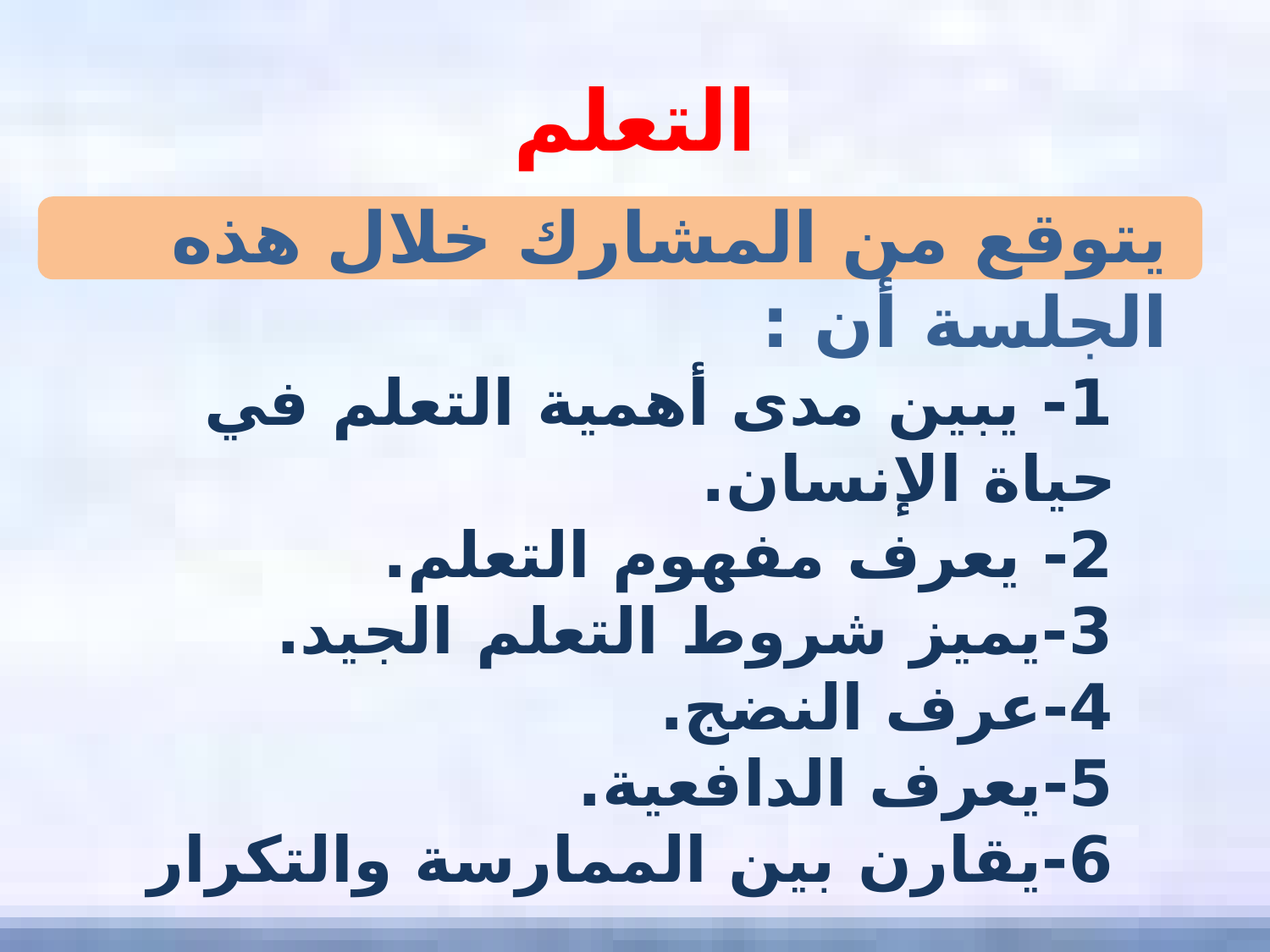

# التعلم
يتوقع من المشارك خلال هذه الجلسة أن :
1- يبين مدى أهمية التعلم في حياة الإنسان.
2- يعرف مفهوم التعلم.
3-يميز شروط التعلم الجيد.
4-عرف النضج.
5-يعرف الدافعية.
6-يقارن بين الممارسة والتكرار